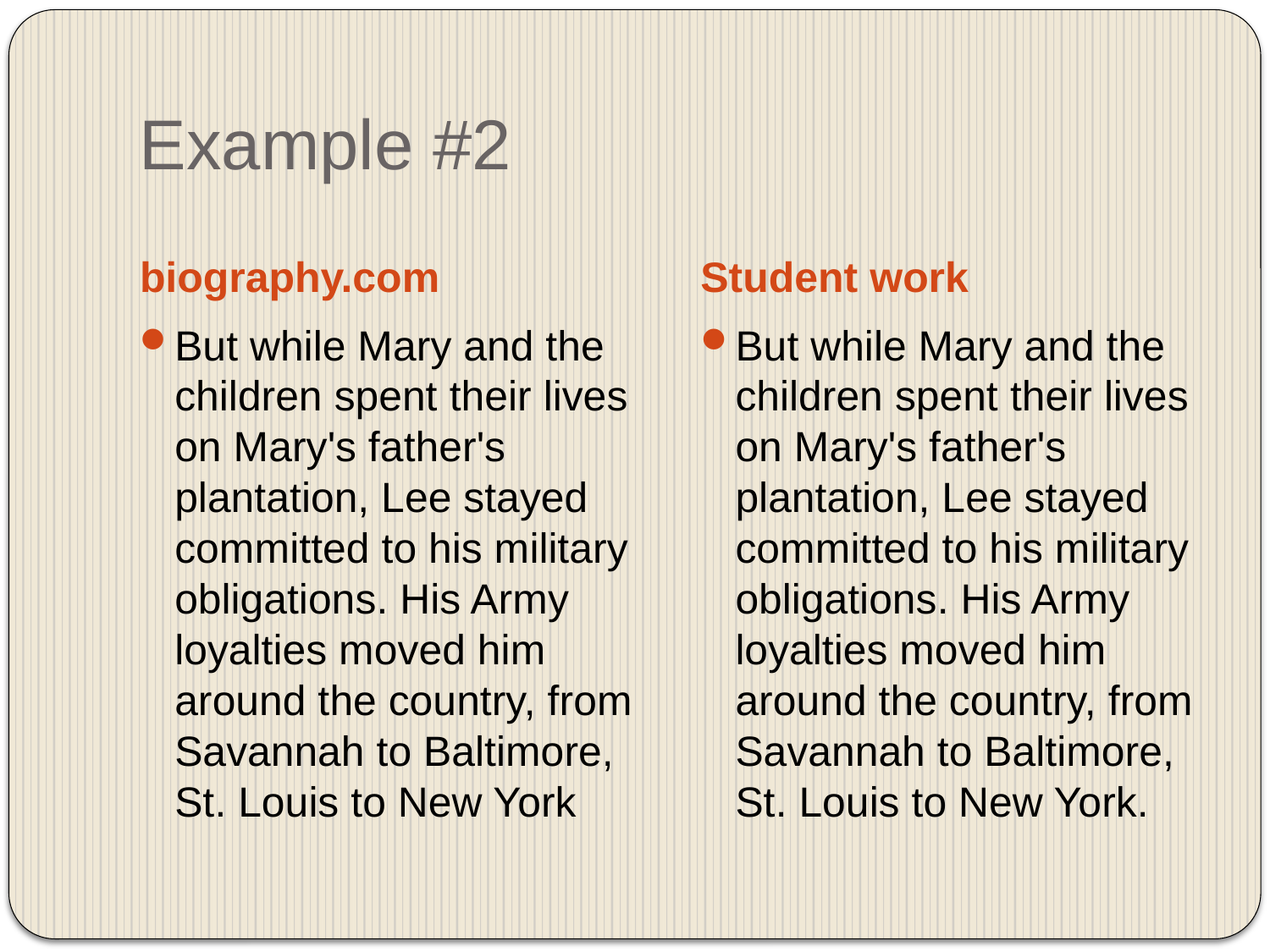

# Example #2
biography.com
Student work
But while Mary and the children spent their lives on Mary's father's plantation, Lee stayed committed to his military obligations. His Army loyalties moved him around the country, from Savannah to Baltimore, St. Louis to New York
But while Mary and the children spent their lives on Mary's father's plantation, Lee stayed committed to his military obligations. His Army loyalties moved him around the country, from Savannah to Baltimore, St. Louis to New York.